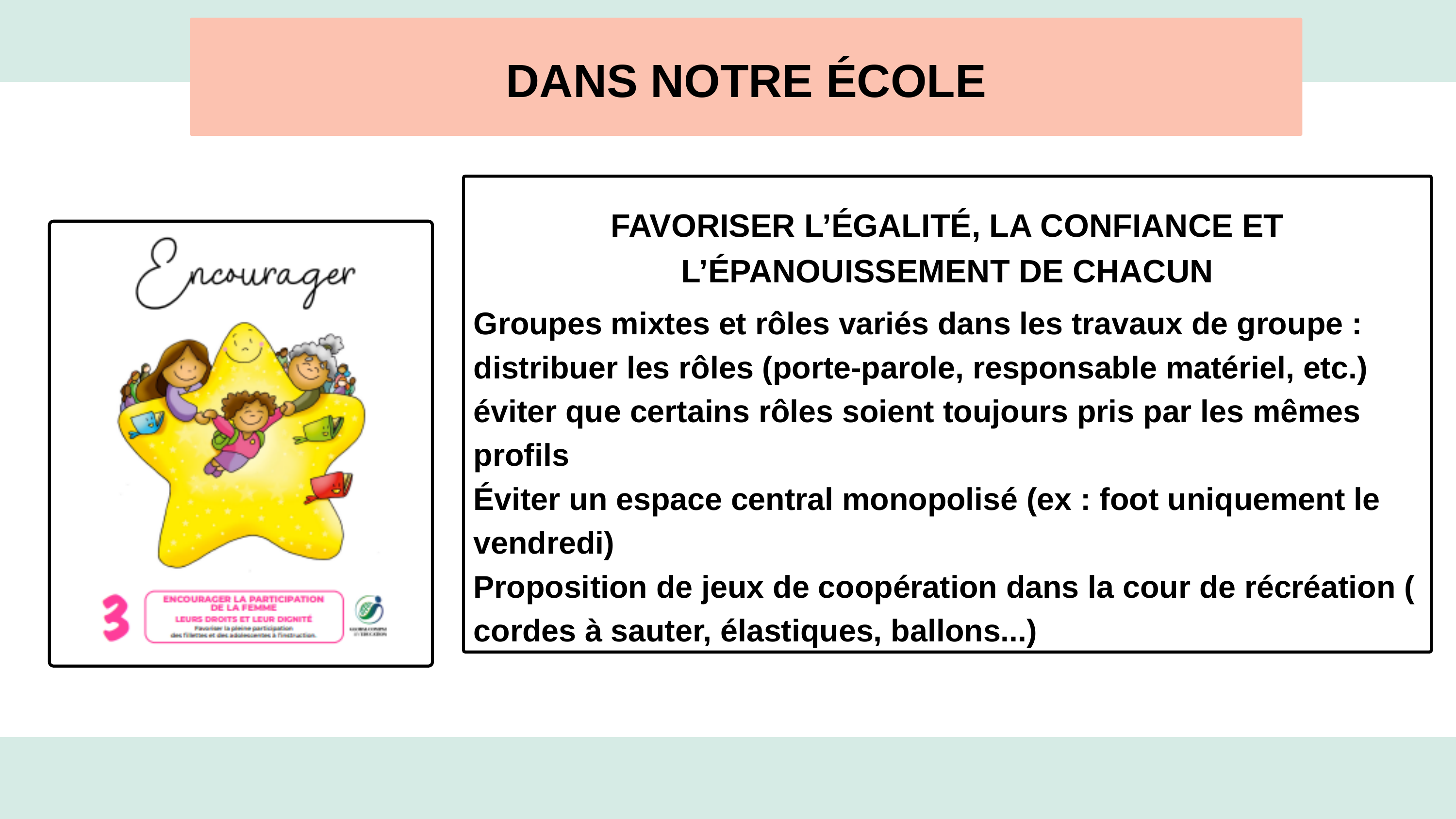

DANS NOTRE ÉCOLE

FAVORISER L’ÉGALITÉ, LA CONFIANCE ET L’ÉPANOUISSEMENT DE CHACUN

Groupes mixtes et rôles variés dans les travaux de groupe :
distribuer les rôles (porte-parole, responsable matériel, etc.)
éviter que certains rôles soient toujours pris par les mêmes profils
Éviter un espace central monopolisé (ex : foot uniquement le vendredi)
Proposition de jeux de coopération dans la cour de récréation ( cordes à sauter, élastiques, ballons...)